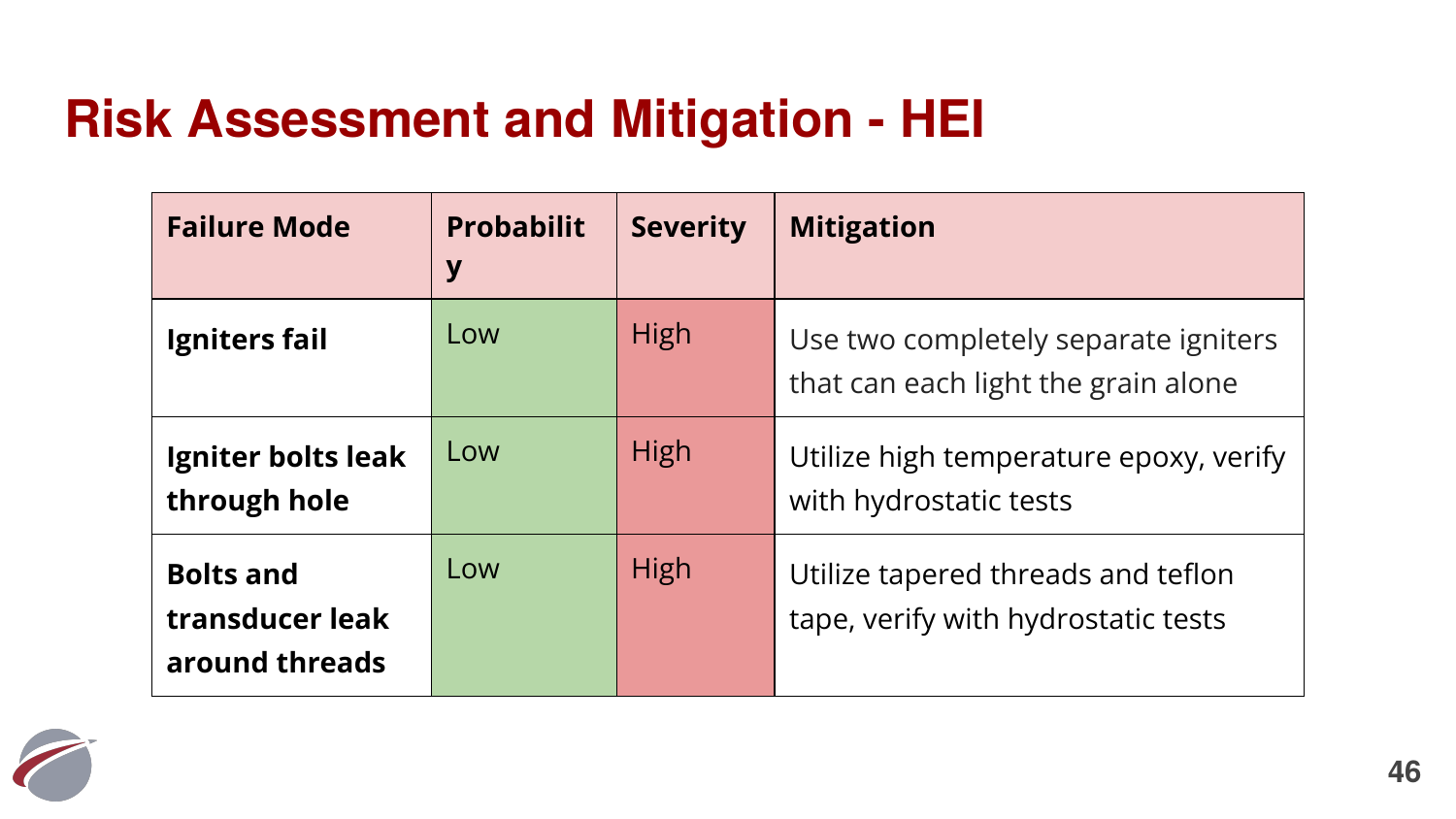

# Risk Assessment and Mitigation - HEI

| Failure Mode | Probability | Severity | Mitigation |
| --- | --- | --- | --- |
| Igniters fail | Low | High | Use two completely separate igniters that can each light the grain alone |
| Igniter bolts leak through hole | Low | High | Utilize high temperature epoxy, verify with hydrostatic tests |
| Bolts and transducer leak around threads | Low | High | Utilize tapered threads and teflon tape, verify with hydrostatic tests |
46